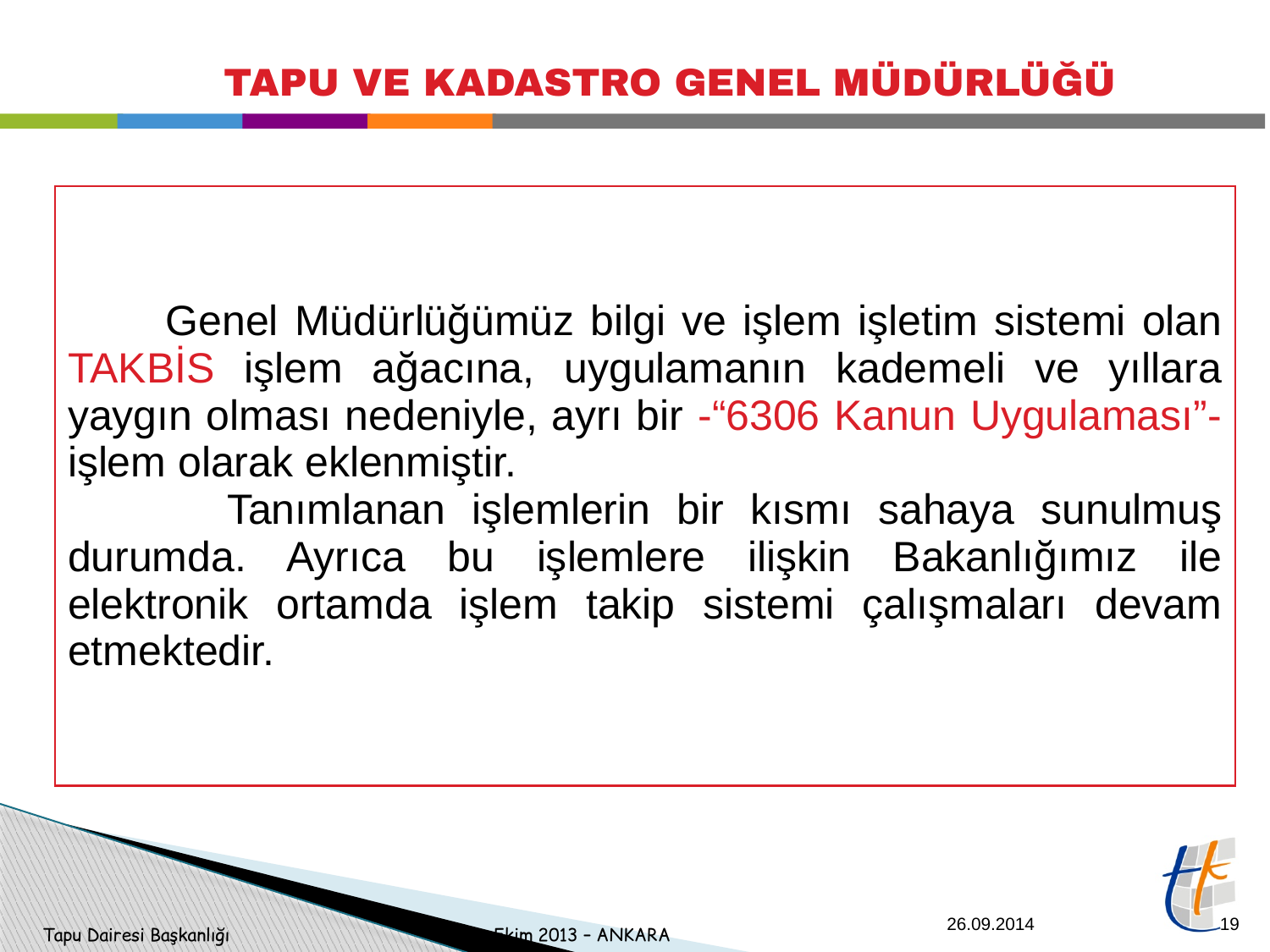

| Genel Müdürlüğümüz bilgi ve işlem işletim sistemi olan TAKBİS işlem ağacına, uygulamanın kademeli ve yıllara yaygın olması nedeniyle, ayrı bir -“6306 Kanun Uygulaması”- işlem olarak eklenmiştir. Tanımlanan işlemlerin bir kısmı sahaya sunulmuş durumda. Ayrıca bu işlemlere ilişkin Bakanlığımız ile elektronik ortamda işlem takip sistemi çalışmaları devam etmektedir. |
| --- |
26.09.2014
19